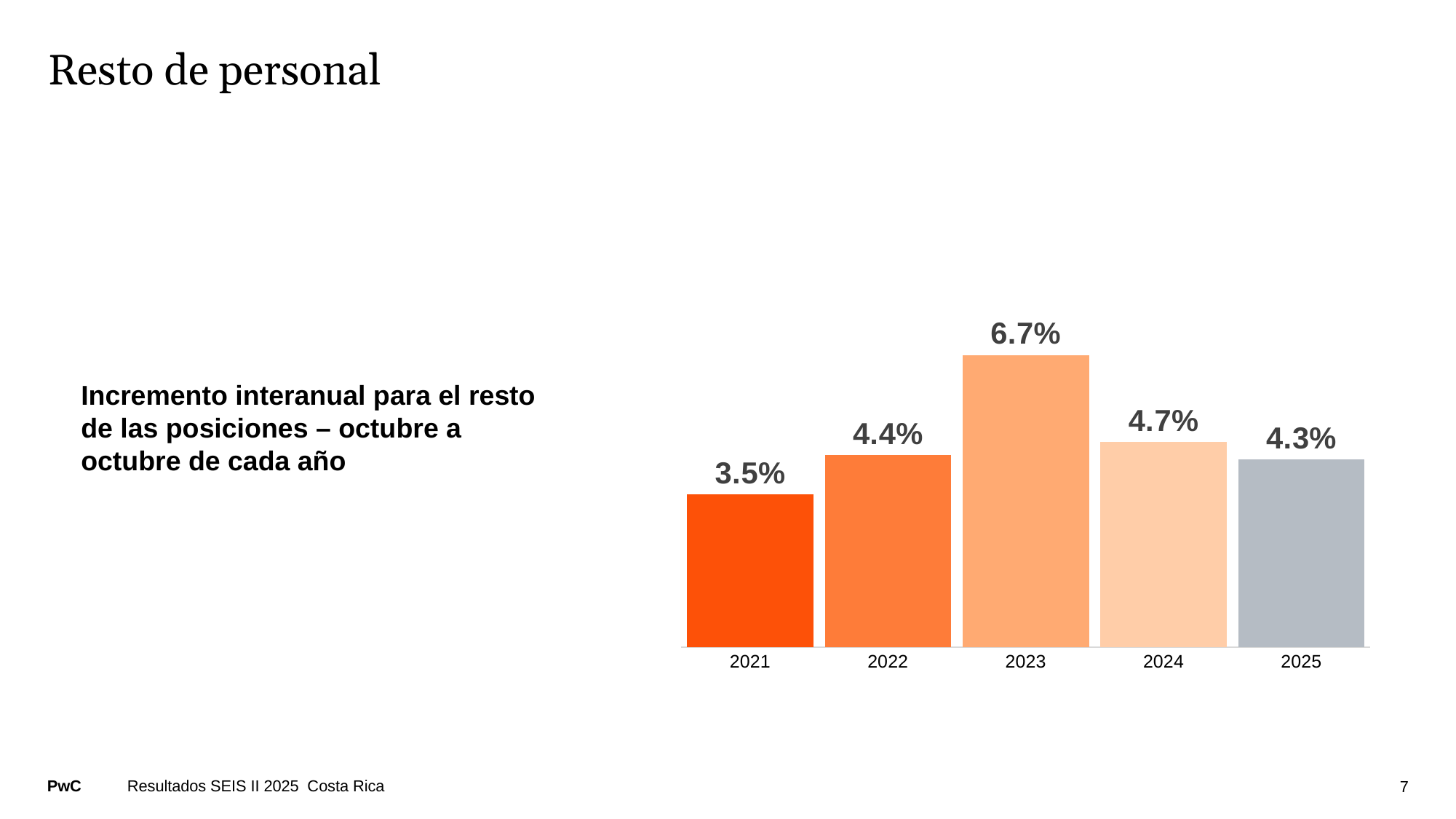

# Resto de personal

### Chart

| Category | Incremento |
|---|---|
| 2021 | 0.035 |
| 2022 | 0.044 |
| 2023 | 0.067 |
| 2024 | 0.047 |
| 2025 | 0.043 |
Incremento interanual para el resto de las posiciones – octubre a octubre de cada año

Resultados SEIS II 2025  Costa Rica
7